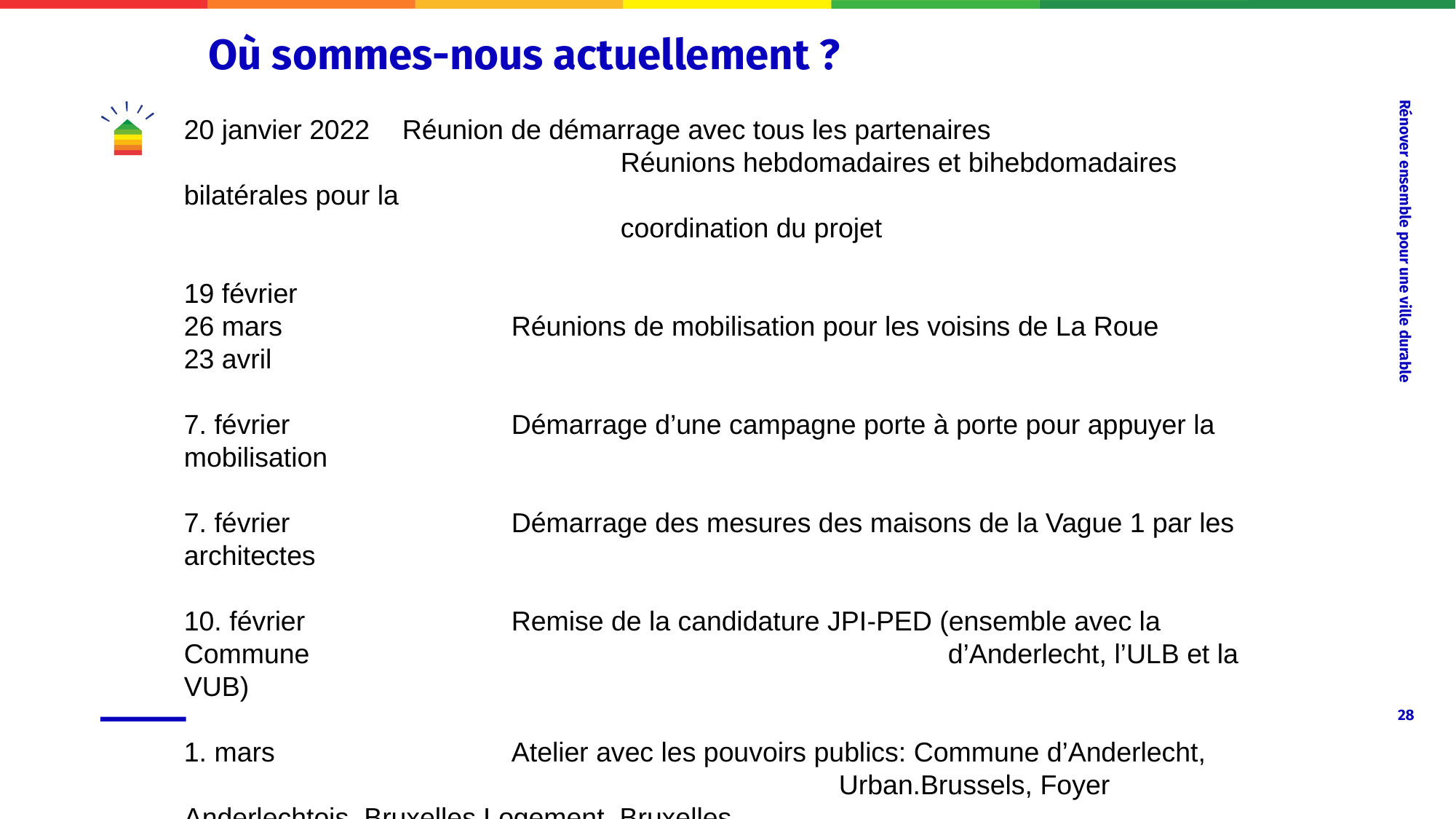

Où sommes-nous actuellement ?
Rénover ensemble pour une ville durable
20 janvier 2022	Réunion de démarrage avec tous les partenaires
				Réunions hebdomadaires et bihebdomadaires bilatérales pour la
				coordination du projet

19 février
26 mars			Réunions de mobilisation pour les voisins de La Roue
23 avril

7. février			Démarrage d’une campagne porte à porte pour appuyer la mobilisation

7. février			Démarrage des mesures des maisons de la Vague 1 par les architectes

10. février		Remise de la candidature JPI-PED (ensemble avec la Commune 						d’Anderlecht, l’ULB et la VUB)

1. mars			Atelier avec les pouvoirs publics: Commune d’Anderlecht, 							Urban.Brussels, Foyer Anderlechtois, Bruxelles Logement, Bruxelles 					Environnement, Bouwmeester...
28